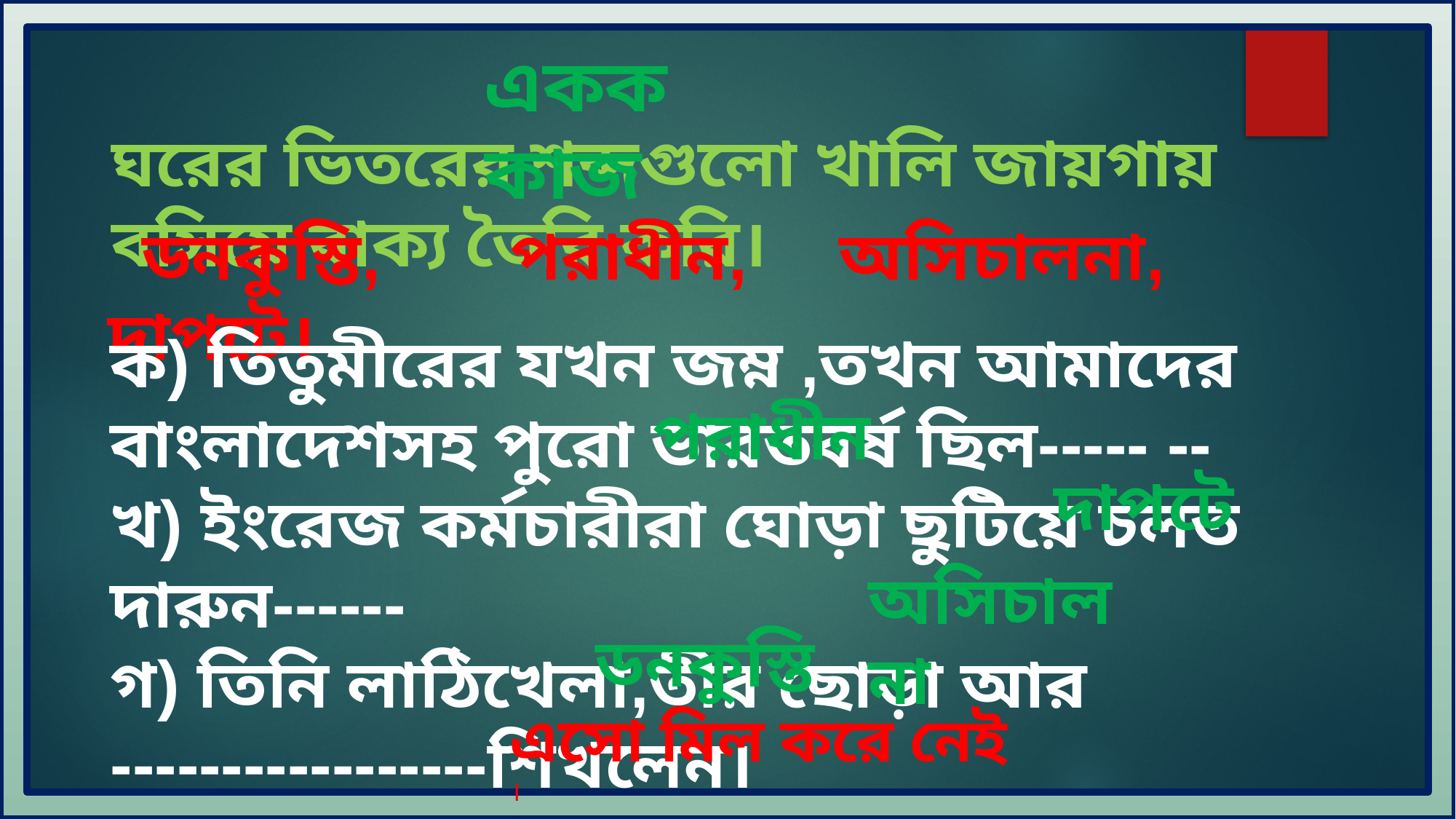

একক কাজ
ঘরের ভিতরের শব্দগুলো খালি জায়গায় বসিয়ে বাক্য তৈরি করি।
  ডনকুস্তি,       পরাধীন,     অসিচালনা,      দাপটে।
ক) তিতুমীরের যখন জম্ন ,তখন আমাদের বাংলাদেশসহ পুরো ভারতবর্ষ ছিল----- --
খ) ইংরেজ কর্মচারীরা ঘোড়া ছুটিয়ে চলত দারুন------
গ) তিনি লাঠিখেলা,তীর ছোড়া আর -----------------শিখলেন।
ঘ) সেকালে গ্রামে গ্রামে ---------আর শরীরচর্চার ব্যায়াম হতো।
পরাধীন
দাপটে
অসিচালনা
ডনকুস্তি
এসো মিল করে নেই ।